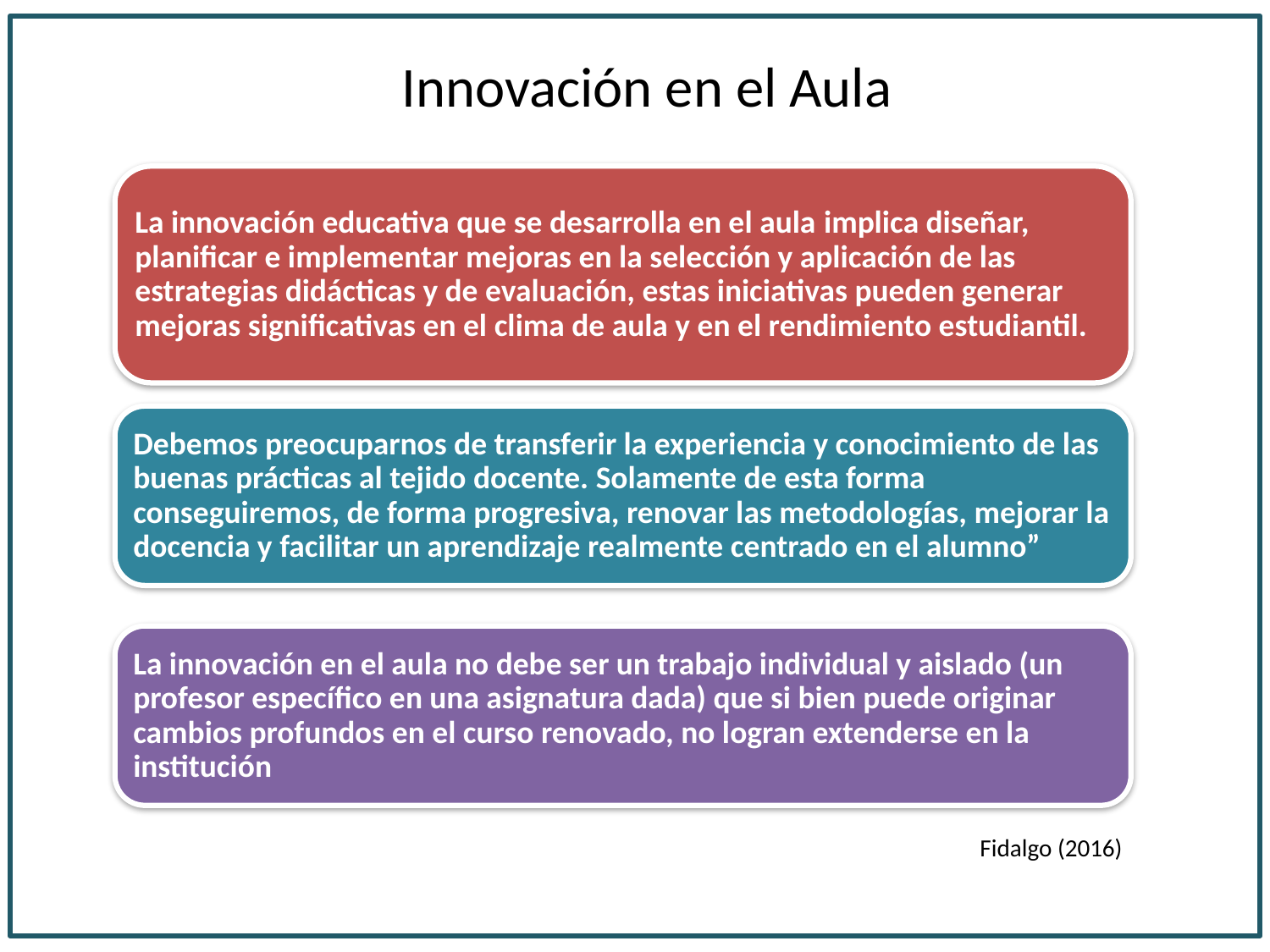

Innovación en el Aula
La innovación educativa que se desarrolla en el aula implica diseñar, planificar e implementar mejoras en la selección y aplicación de las estrategias didácticas y de evaluación, estas iniciativas pueden generar mejoras significativas en el clima de aula y en el rendimiento estudiantil.

Debemos preocuparnos de transferir la experiencia y conocimiento de las buenas prácticas al tejido docente. Solamente de esta forma conseguiremos, de forma progresiva, renovar las metodologías, mejorar la docencia y facilitar un aprendizaje realmente centrado en el alumno”
La innovación en el aula no debe ser un trabajo individual y aislado (un profesor específico en una asignatura dada) que si bien puede originar  cambios profundos en el curso renovado, no logran extenderse en la institución
Fidalgo (2016)